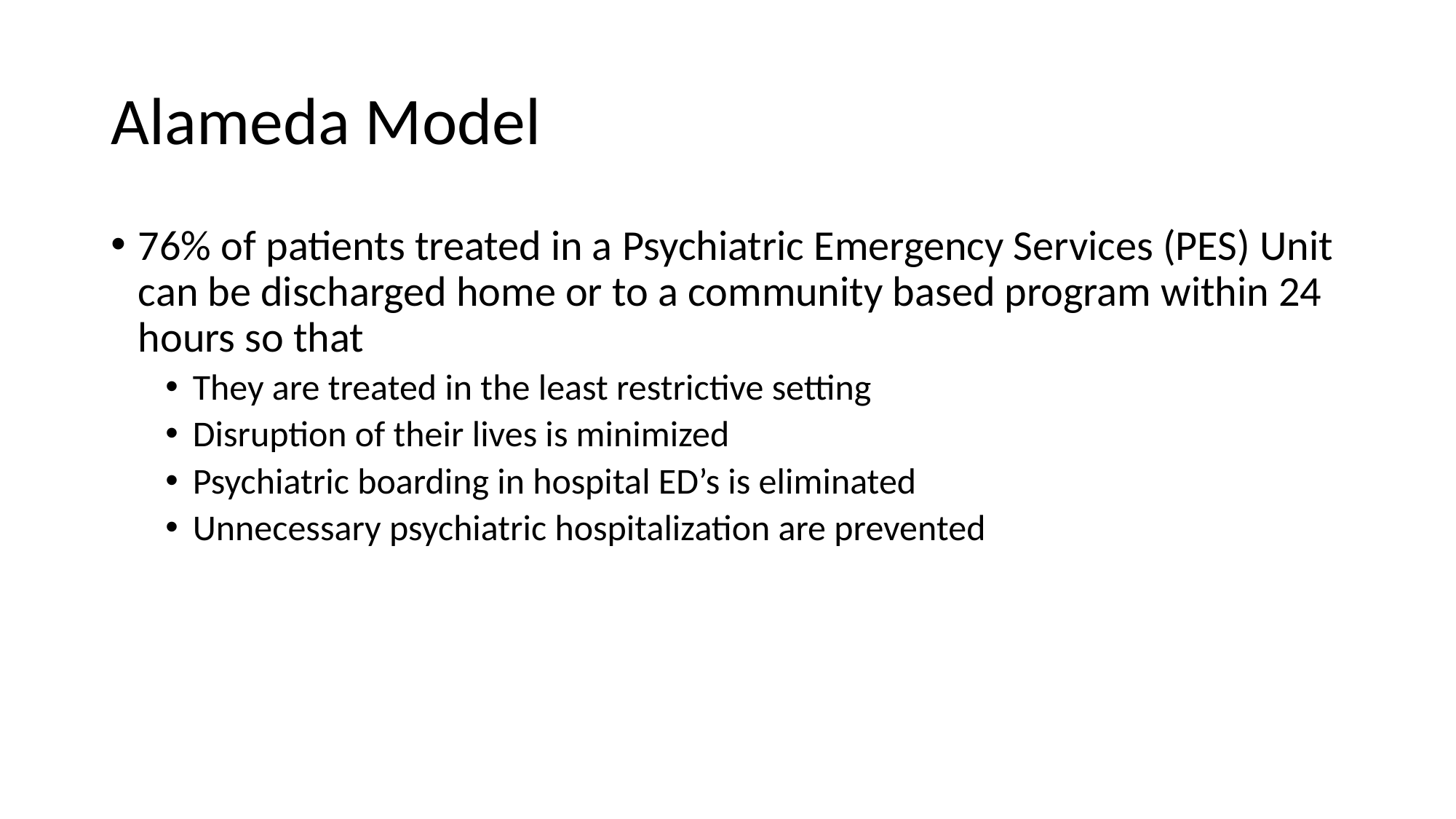

# Alameda Model
76% of patients treated in a Psychiatric Emergency Services (PES) Unit can be discharged home or to a community based program within 24 hours so that
They are treated in the least restrictive setting
Disruption of their lives is minimized
Psychiatric boarding in hospital ED’s is eliminated
Unnecessary psychiatric hospitalization are prevented